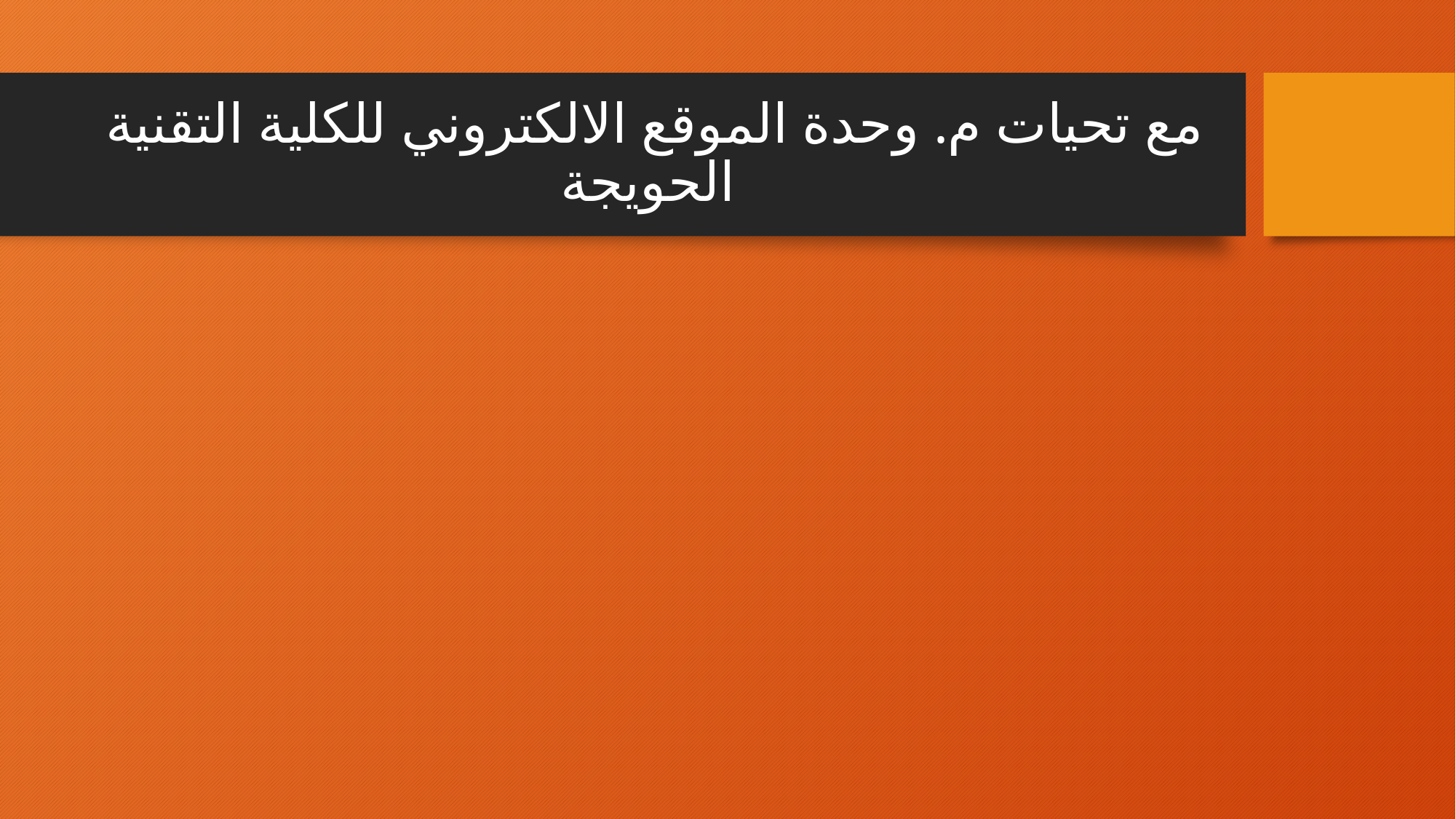

# مع تحيات م. وحدة الموقع الالكتروني للكلية التقنية الحويجة